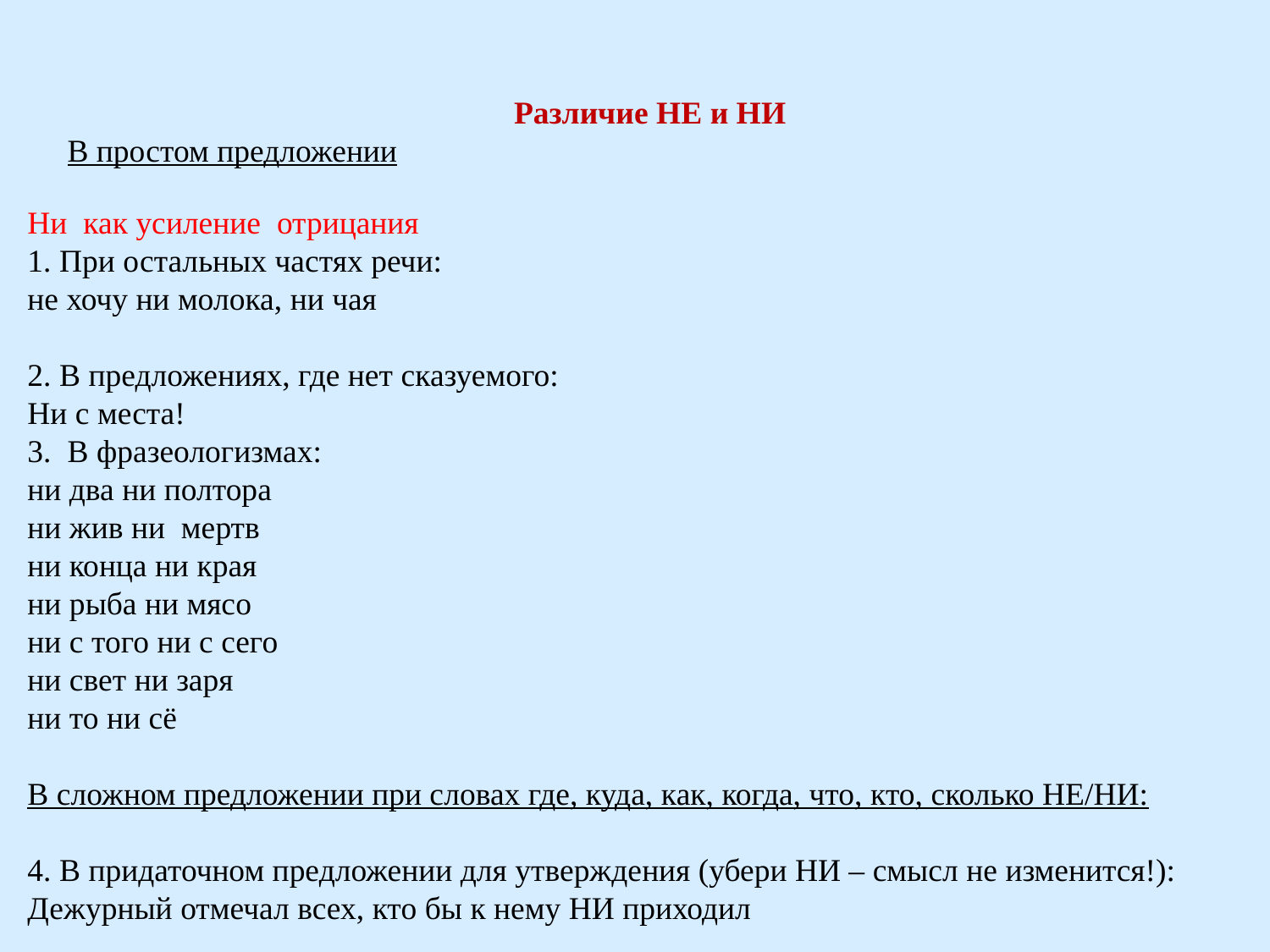

Различие НЕ и НИ
В простом предложении
Ни  как усиление  отрицания
1. При остальных частях речи:
не хочу ни молока, ни чая

2. В предложениях, где нет сказуемого:
Ни с места!
3.  В фразеологизмах:
ни два ни полтора
ни жив ни  мертв
ни конца ни края
ни рыба ни мясо
ни с того ни с сего
ни свет ни заря
ни то ни сё

В сложном предложении при словах где, куда, как, когда, что, кто, сколько НЕ/НИ:

4. В придаточном предложении для утверждения (убери НИ – смысл не изменится!):
Дежурный отмечал всех, кто бы к нему НИ приходил